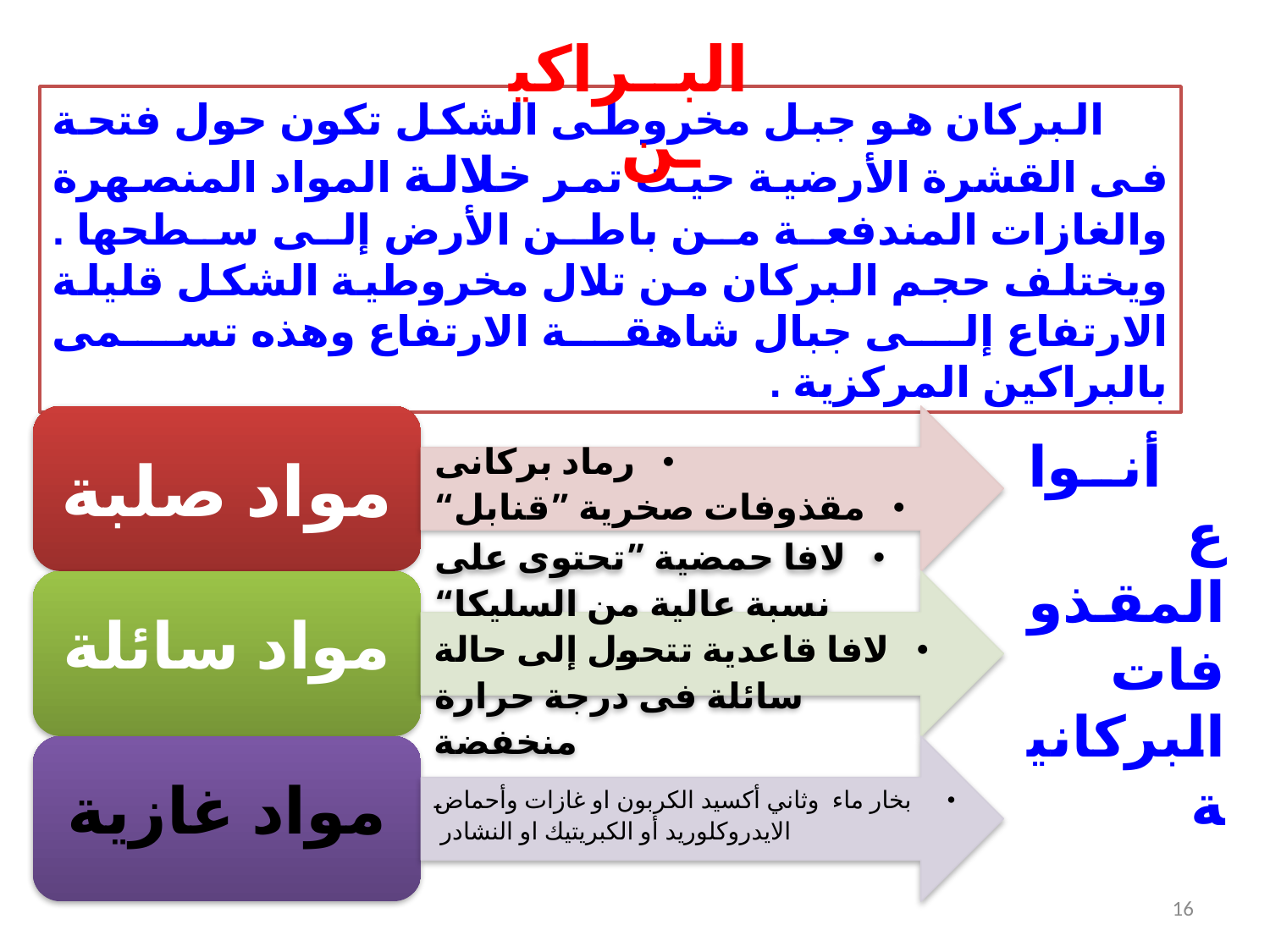

البــراكيـن
البركان هو جبل مخروطى الشكل تكون حول فتحة فى القشرة الأرضية حيث تمر خلالة المواد المنصهرة والغازات المندفعة من باطن الأرض إلى سطحها . ويختلف حجم البركان من تلال مخروطية الشكل قليلة الارتفاع إلى جبال شاهقة الارتفاع وهذه تسمى بالبراكين المركزية .
مواد صلبة
رماد بركانى
مقذوفات صخرية ”قنابل“
مواد سائلة
مواد غازية
أنواع المقذوفات البركانية
16